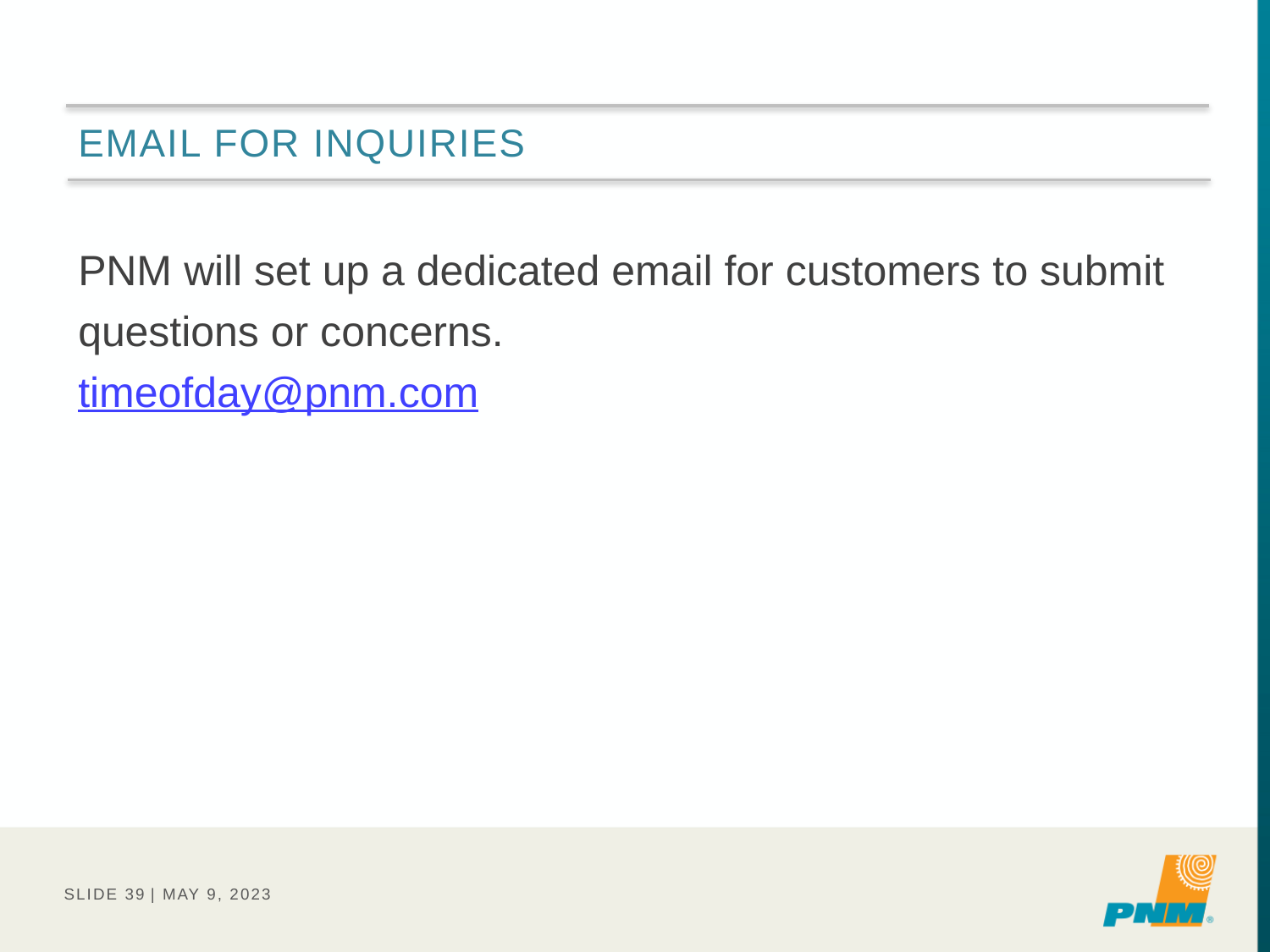

# Email for Inquiries
PNM will set up a dedicated email for customers to submit questions or concerns.
timeofday@pnm.com